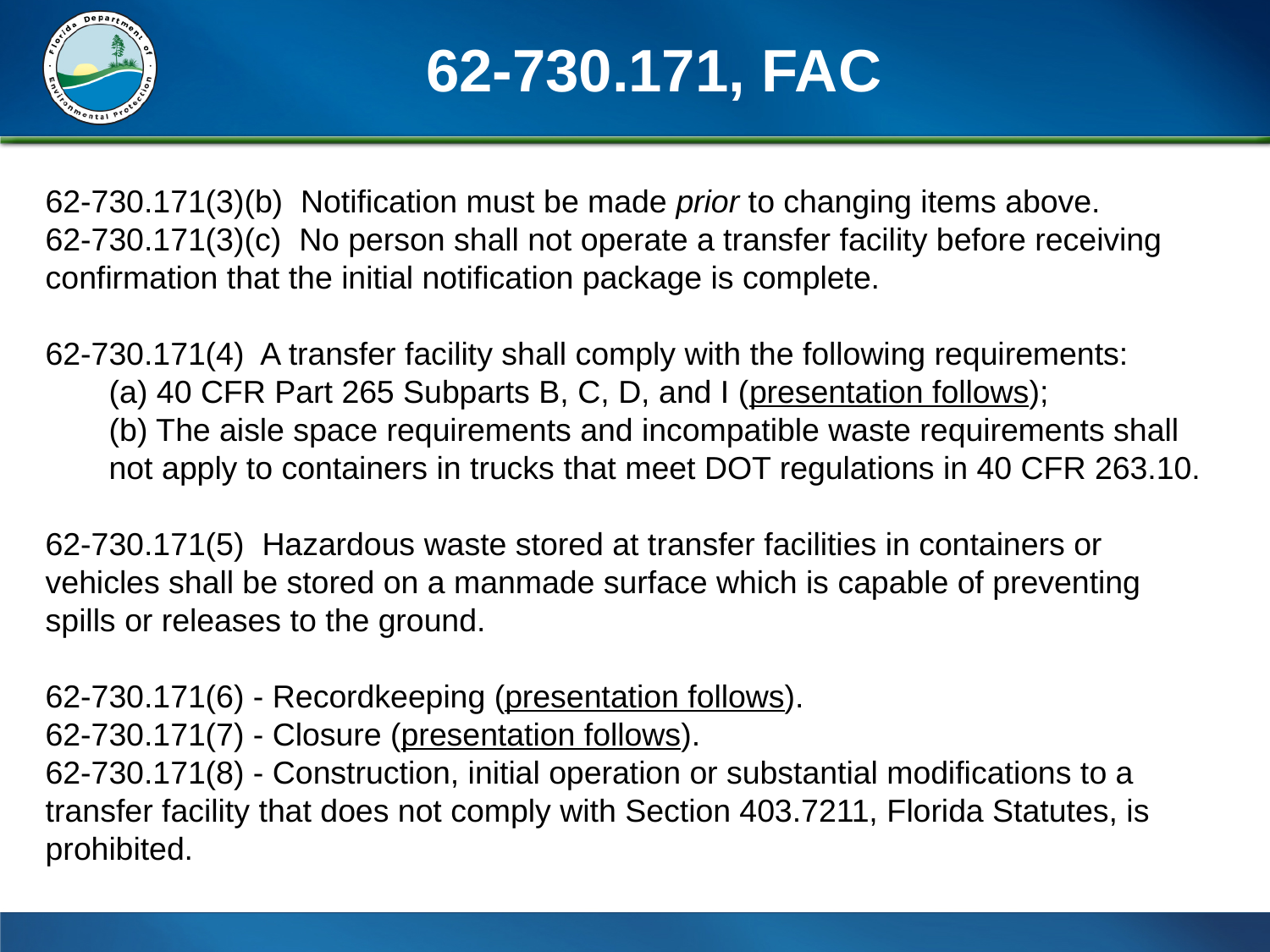

# 62-730.171, FAC
62-730.171(3)(b)  Notification must be made prior to changing items above.
62-730.171(3)(c)  No person shall not operate a transfer facility before receiving confirmation that the initial notification package is complete.

62-730.171(4)  A transfer facility shall comply with the following requirements:
(a) 40 CFR Part 265 Subparts B, C, D, and I (presentation follows);
(b) The aisle space requirements and incompatible waste requirements shall not apply to containers in trucks that meet DOT regulations in 40 CFR 263.10.

62-730.171(5)  Hazardous waste stored at transfer facilities in containers or vehicles shall be stored on a manmade surface which is capable of preventing spills or releases to the ground.

62-730.171(6) - Recordkeeping (presentation follows).
62-730.171(7) - Closure (presentation follows).
62-730.171(8) - Construction, initial operation or substantial modifications to a transfer facility that does not comply with Section 403.7211, Florida Statutes, is prohibited.